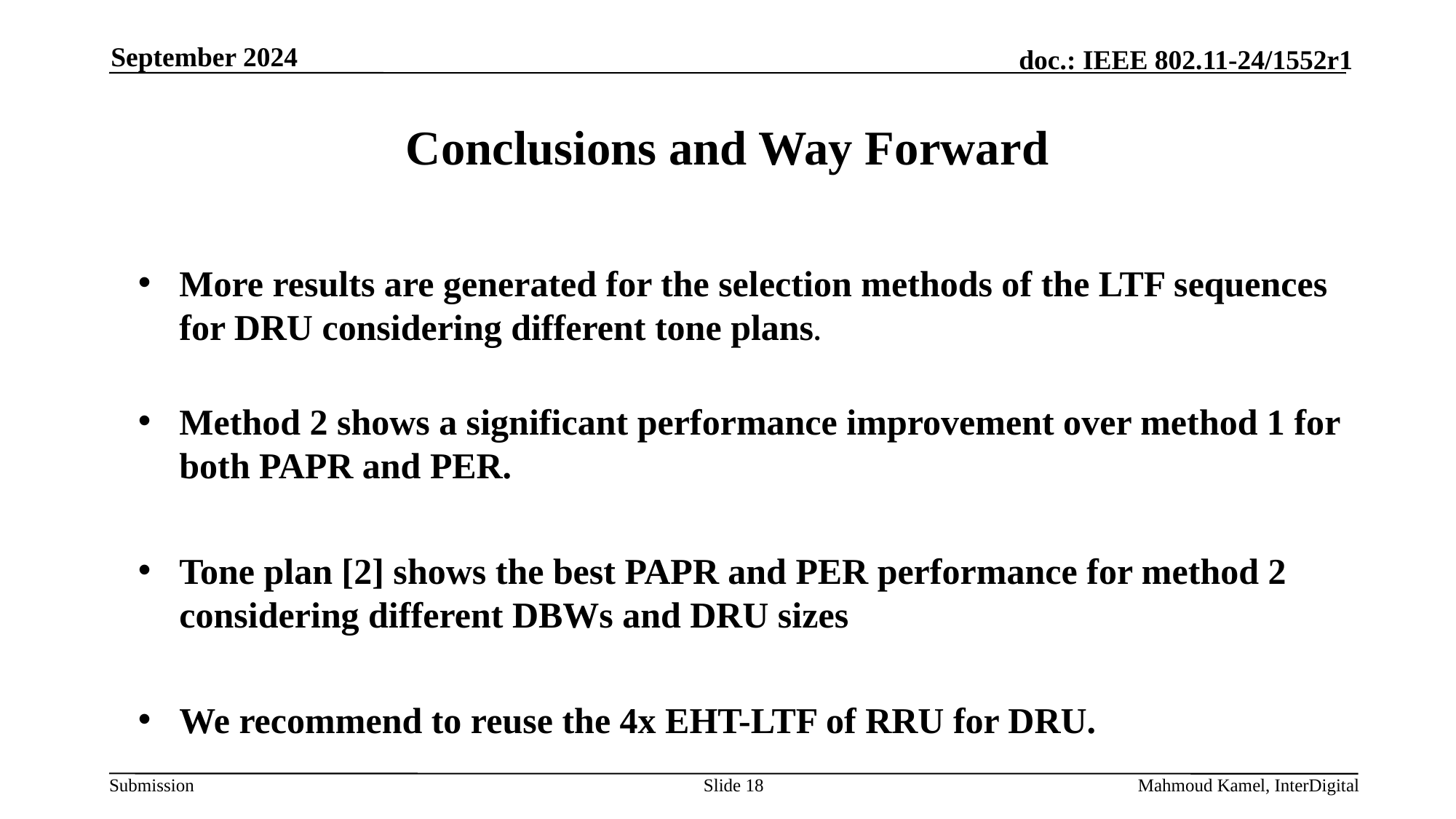

September 2024
# Conclusions and Way Forward
More results are generated for the selection methods of the LTF sequences for DRU considering different tone plans.

Method 2 shows a significant performance improvement over method 1 for both PAPR and PER.

Tone plan [2] shows the best PAPR and PER performance for method 2 considering different DBWs and DRU sizes

We recommend to reuse the 4x EHT-LTF of RRU for DRU.

Slide 18
Mahmoud Kamel, InterDigital